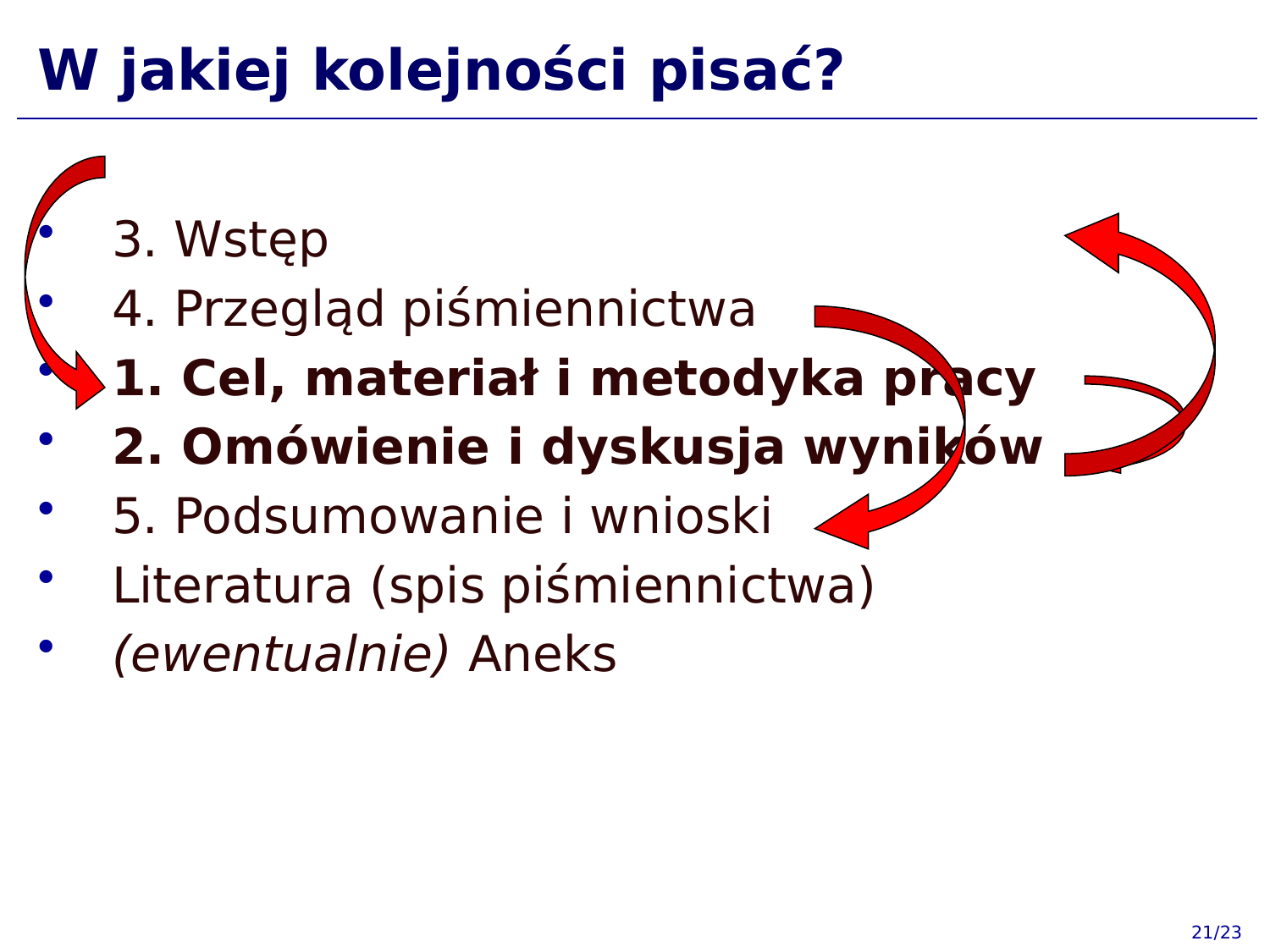

# W jakiej kolejności pisać?

3. Wstęp
4. Przegląd piśmiennictwa
1. Cel, materiał i metodyka pracy
2. Omówienie i dyskusja wyników
5. Podsumowanie i wnioski
Literatura (spis piśmiennictwa)
(ewentualnie) Aneks

21/23